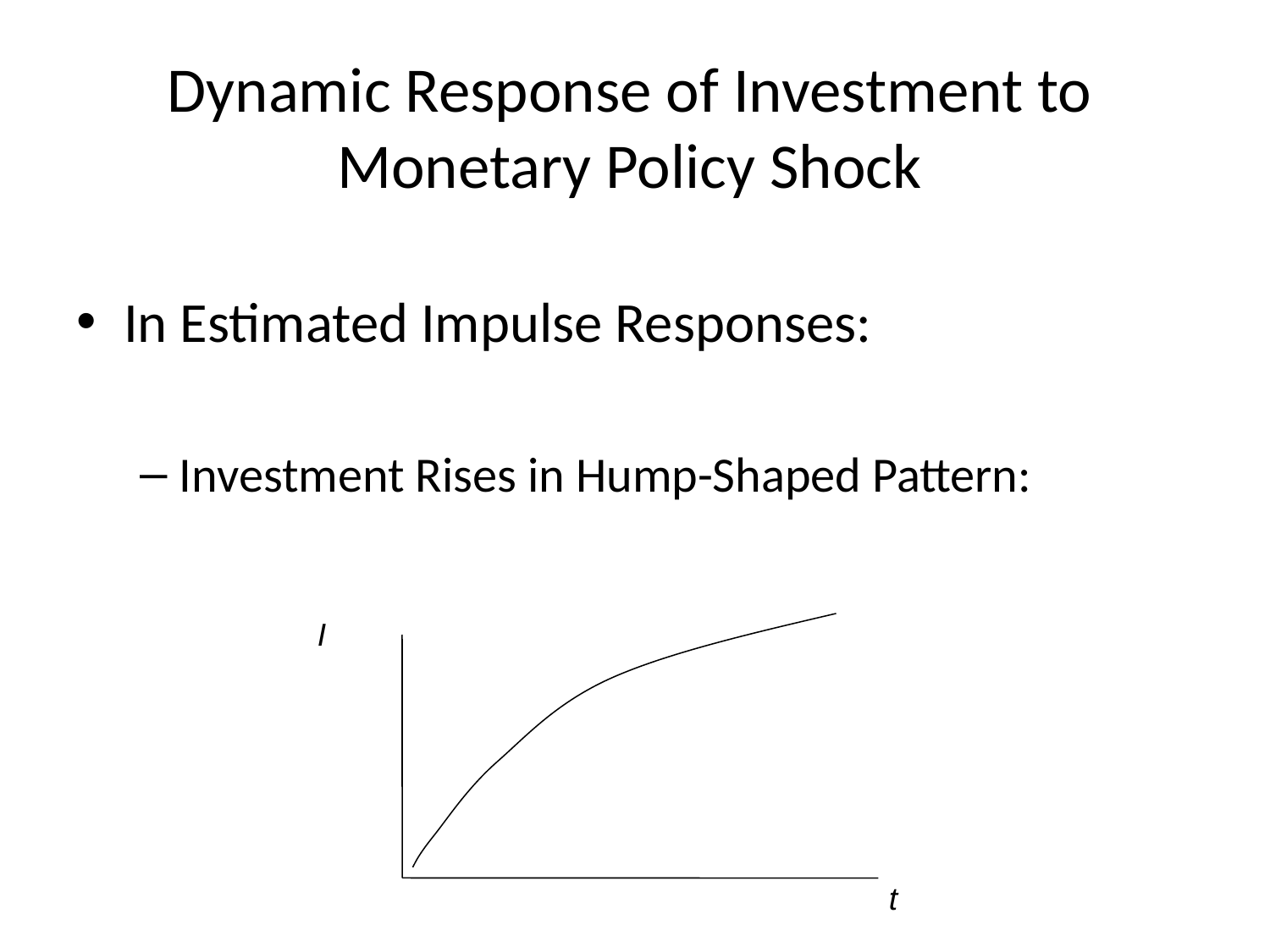

# Dynamic Response of Investment to Monetary Policy Shock

In Estimated Impulse Responses:

Investment Rises in Hump-Shaped Pattern:

I

t